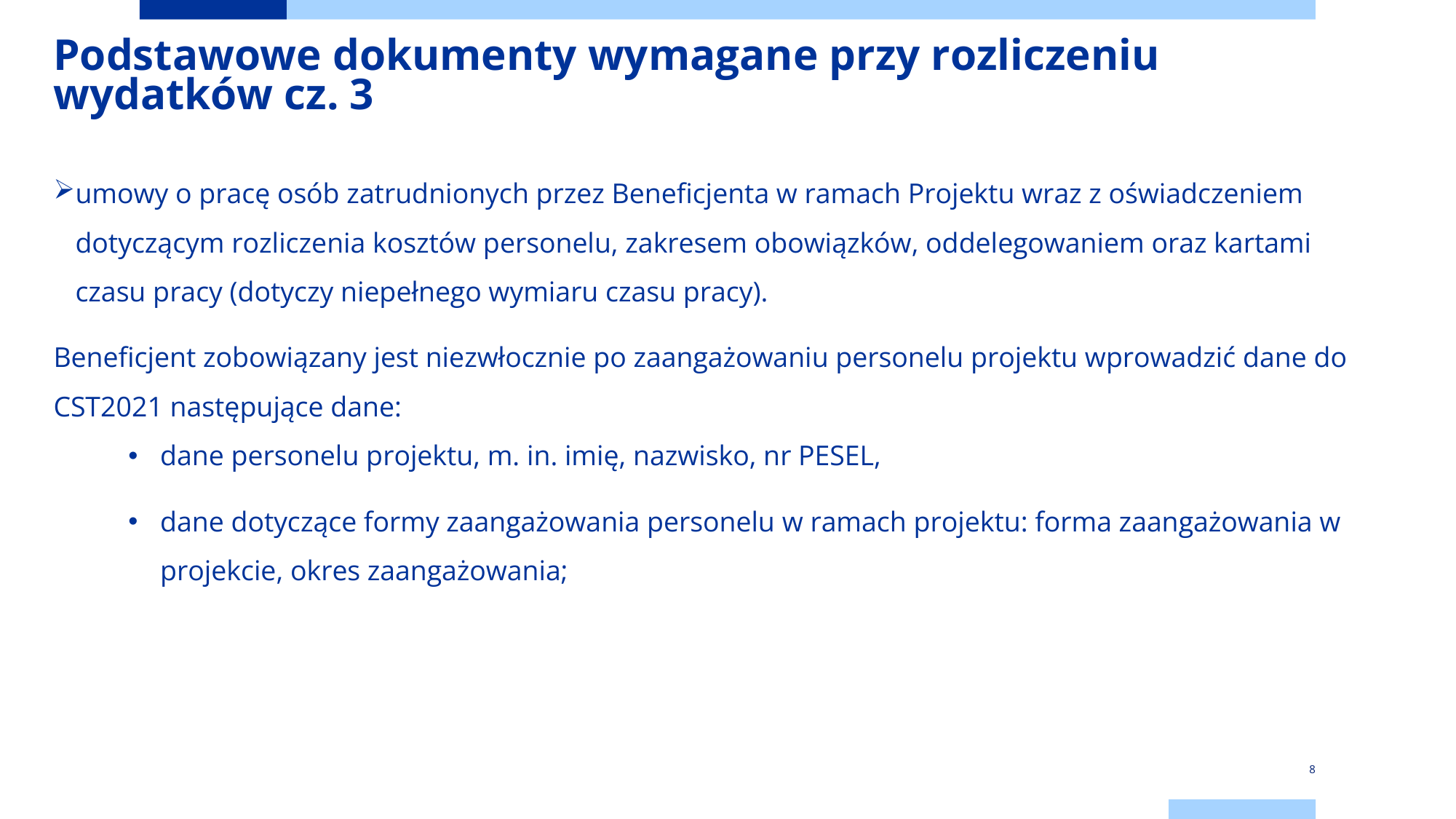

# Podstawowe dokumenty wymagane przy rozliczeniu wydatków cz. 3
umowy o pracę osób zatrudnionych przez Beneficjenta w ramach Projektu wraz z oświadczeniem dotyczącym rozliczenia kosztów personelu, zakresem obowiązków, oddelegowaniem oraz kartami czasu pracy (dotyczy niepełnego wymiaru czasu pracy).
Beneficjent zobowiązany jest niezwłocznie po zaangażowaniu personelu projektu wprowadzić dane do   CST2021 następujące dane:
dane personelu projektu, m. in. imię, nazwisko, nr PESEL,
dane dotyczące formy zaangażowania personelu w ramach projektu: forma zaangażowania w projekcie, okres zaangażowania;

8